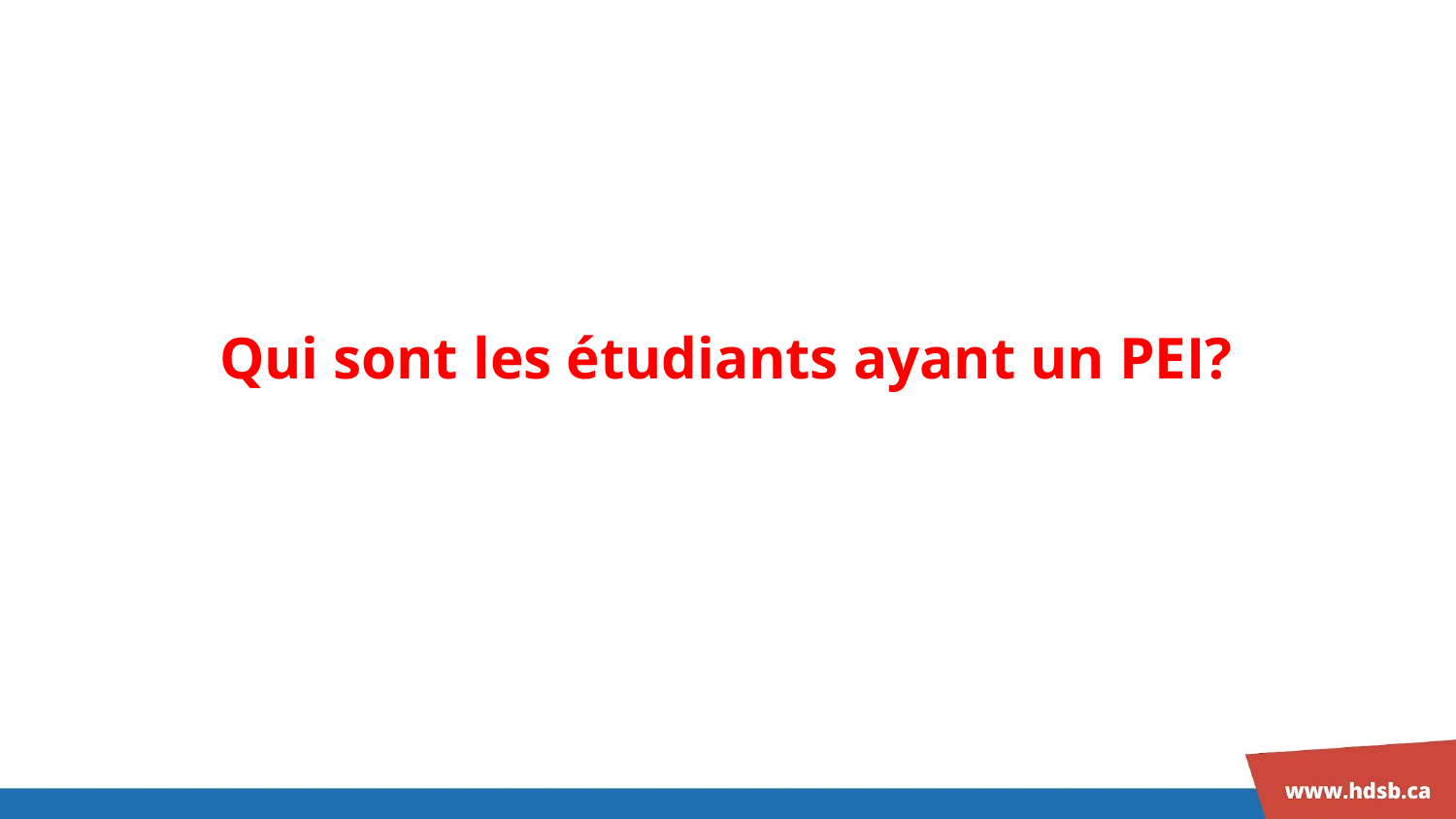

Qui sont les étudiants ayant un PEI?